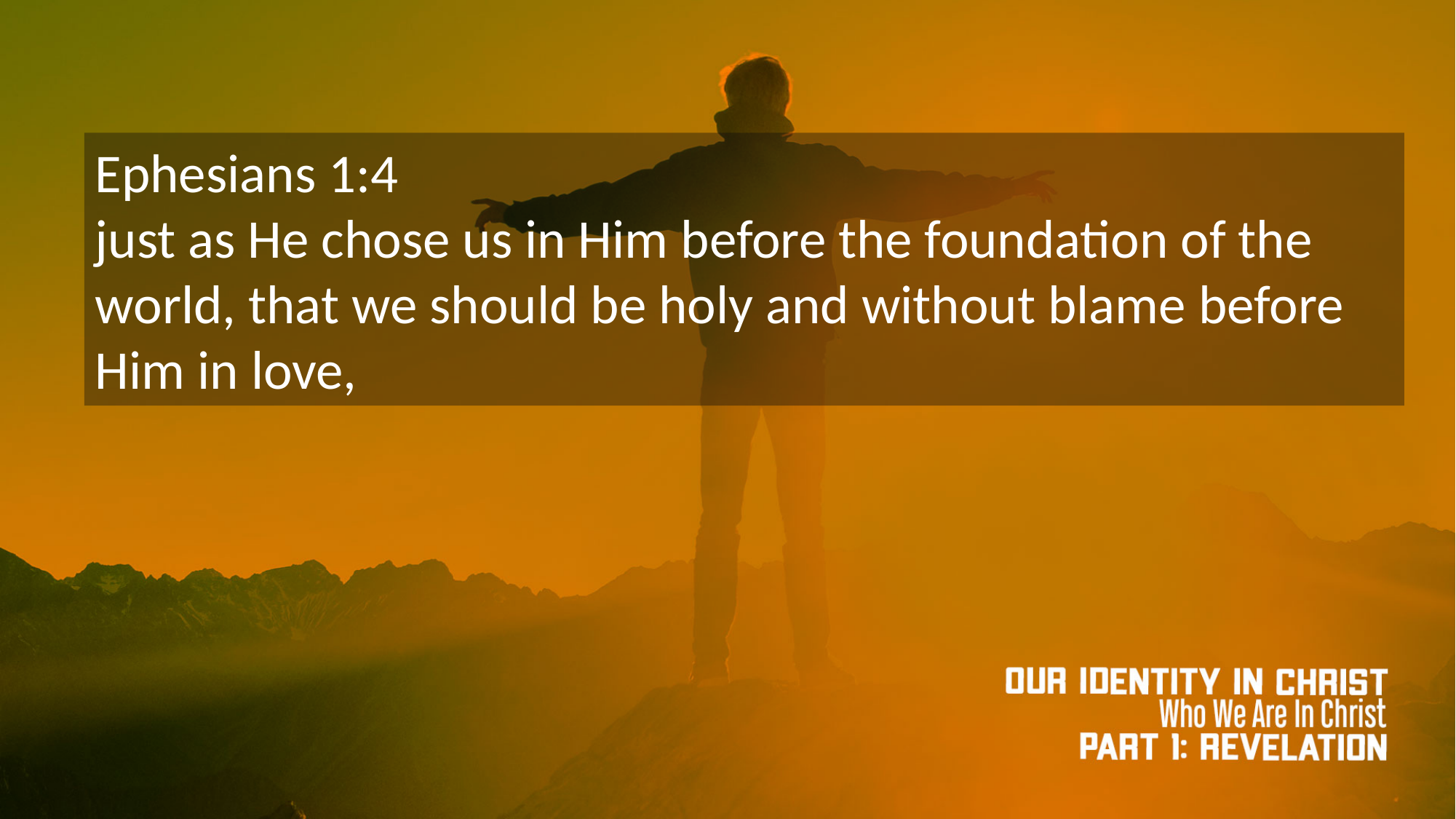

Ephesians 1:4
just as He chose us in Him before the foundation of the world, that we should be holy and without blame before Him in love,